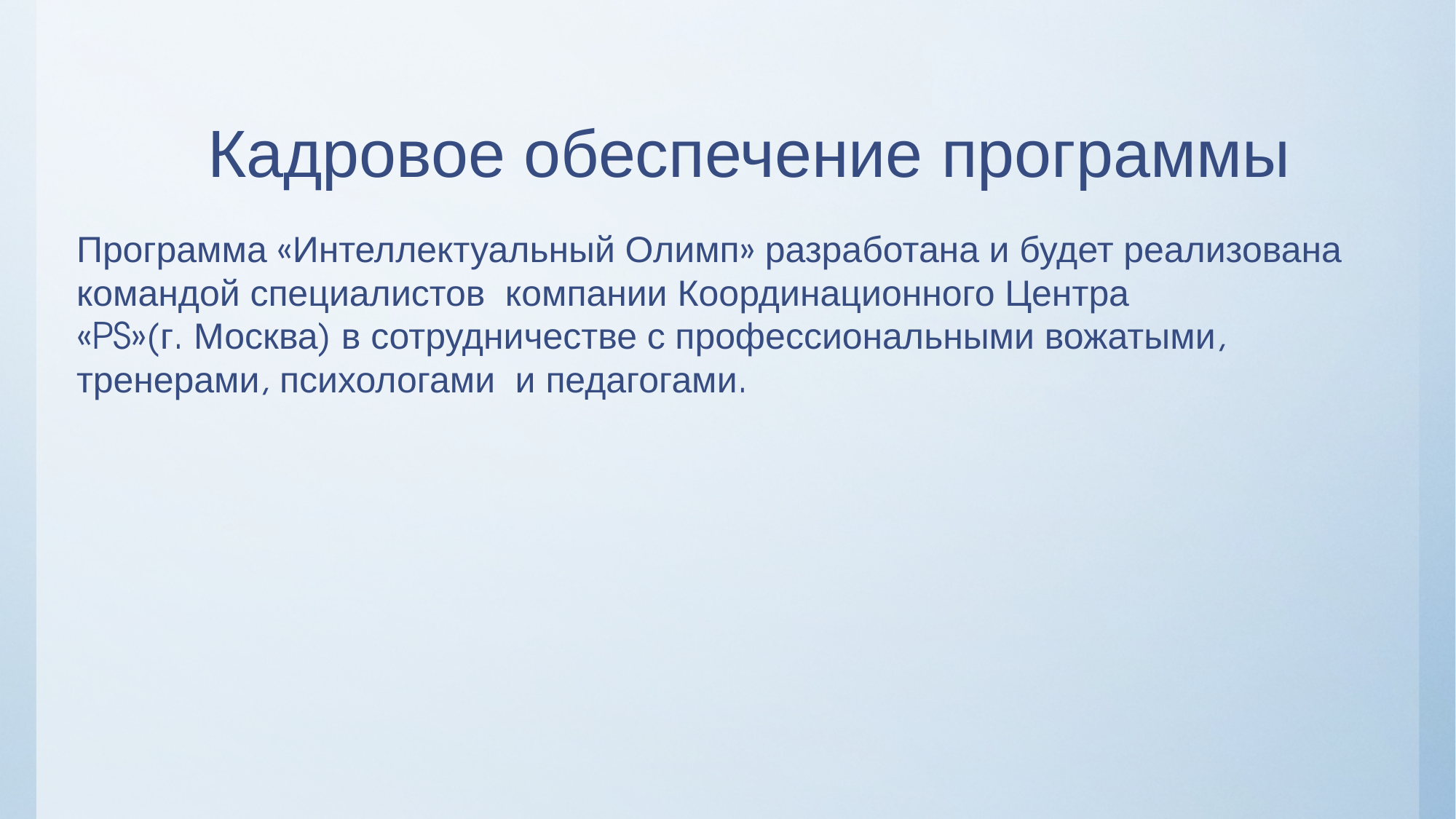

# Кадровое обеспечение программы
Программа «Интеллектуальный Олимп» разработана и будет реализована командой специалистов  компании Координационного Центра «PS»(г. Москва) в сотрудничестве с профессиональными вожатыми, тренерами, психологами  и педагогами.